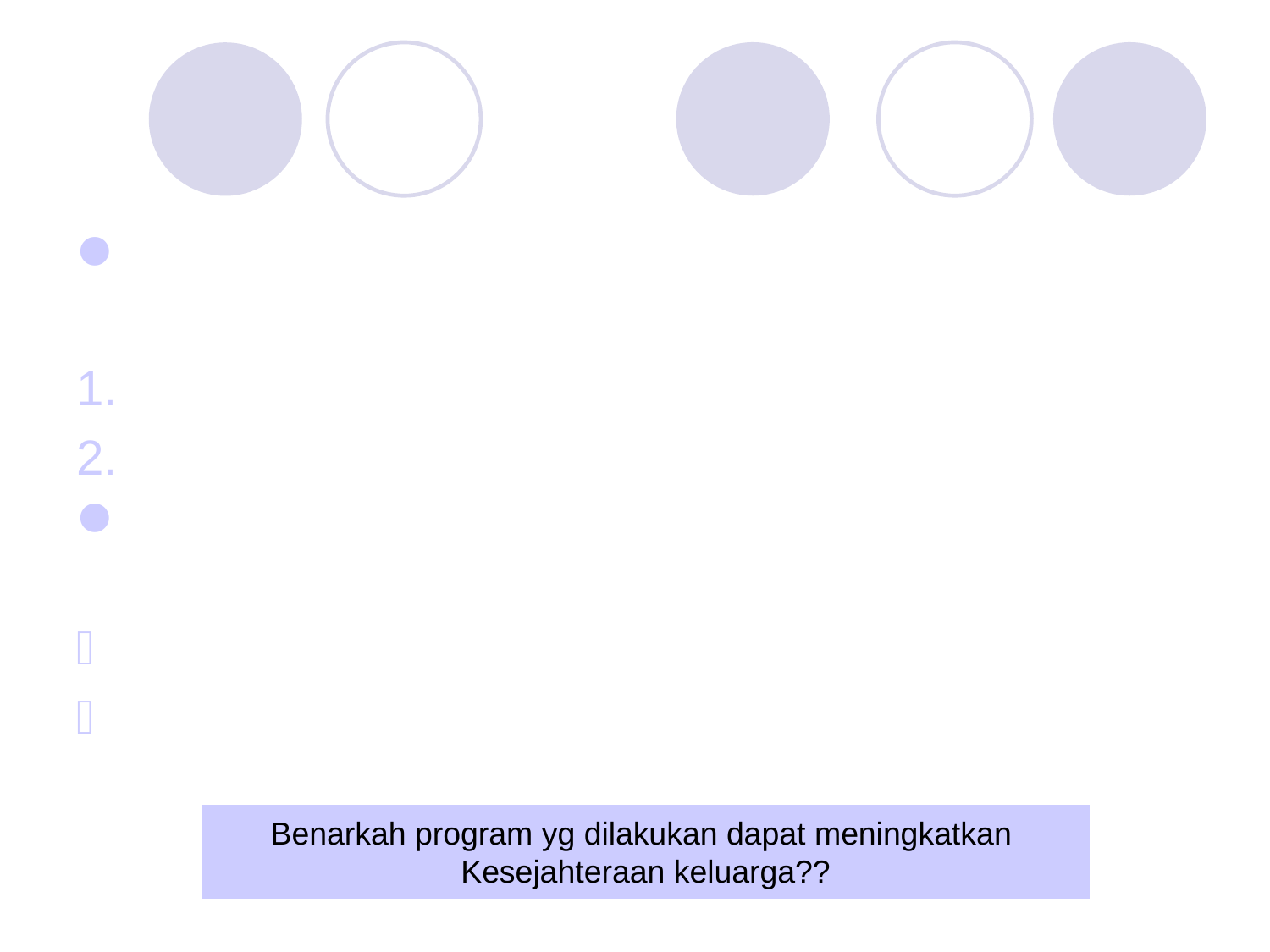

Utk meningkatkan produksi pangan, salah satu usaha yg dilakukan :
Perbaikan ekonomi
Intensifikasi pertanian
Indonesia jml penduduk msh tinggi, lahan pertanian kurang, shg Indonesia melakukan :
Program KB
Meningkatkan kesejahteraan keluarga
Benarkah program yg dilakukan dapat meningkatkan
Kesejahteraan keluarga??